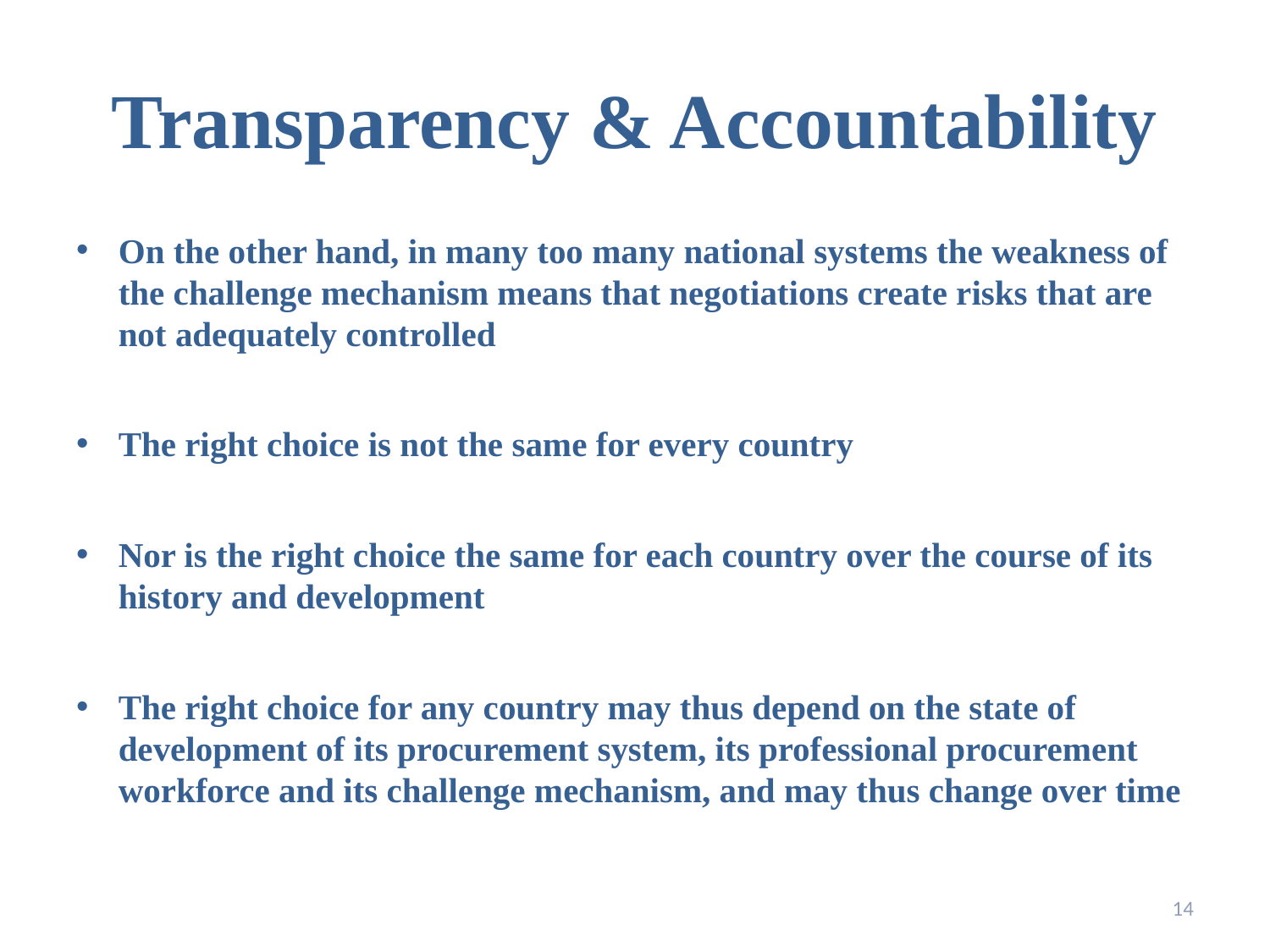

# Transparency & Accountability
On the other hand, in many too many national systems the weakness of the challenge mechanism means that negotiations create risks that are not adequately controlled

The right choice is not the same for every country

Nor is the right choice the same for each country over the course of its history and development

The right choice for any country may thus depend on the state of development of its procurement system, its professional procurement workforce and its challenge mechanism, and may thus change over time

14